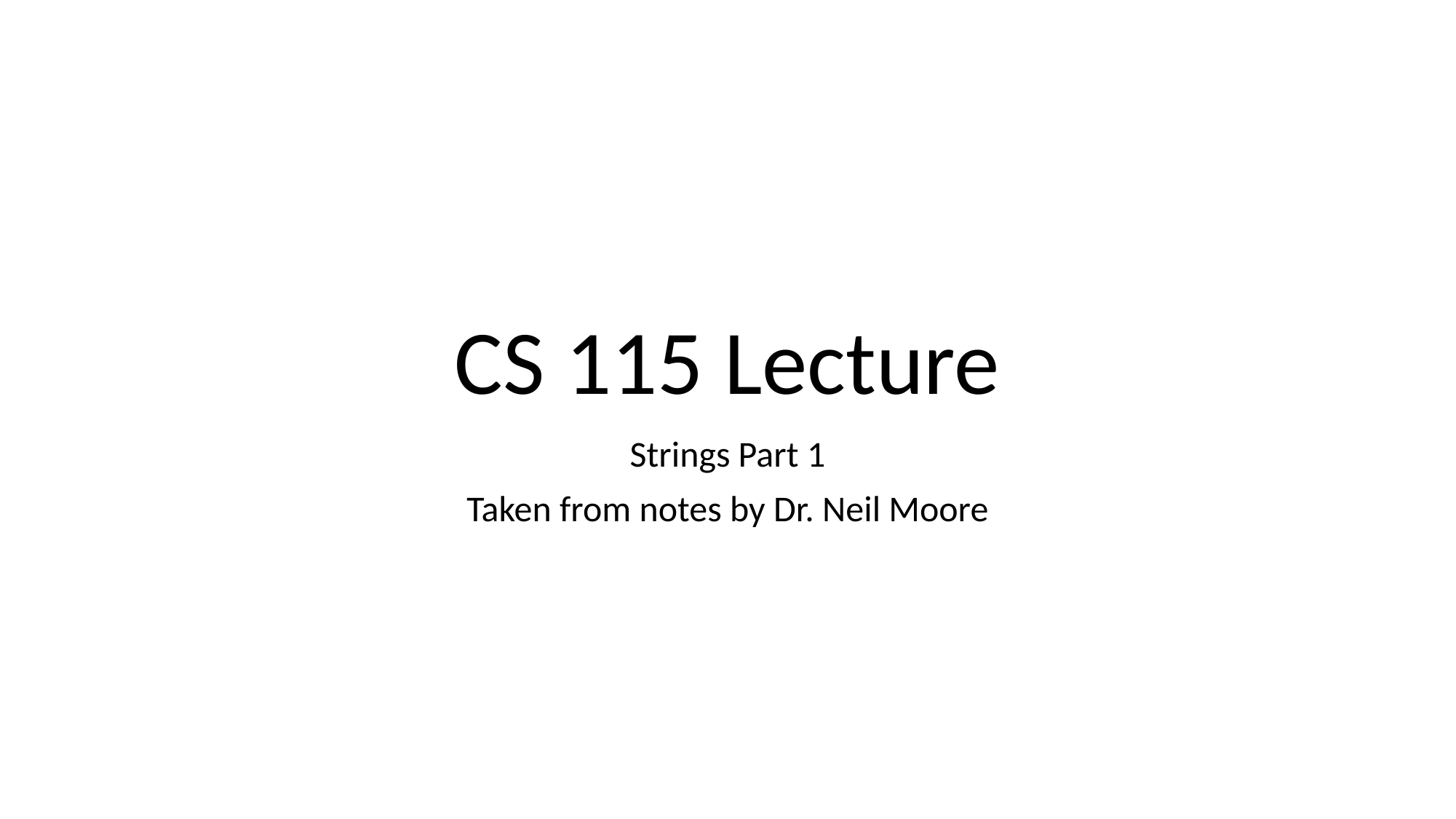

# CS 115 Lecture
Strings Part 1
Taken from notes by Dr. Neil Moore